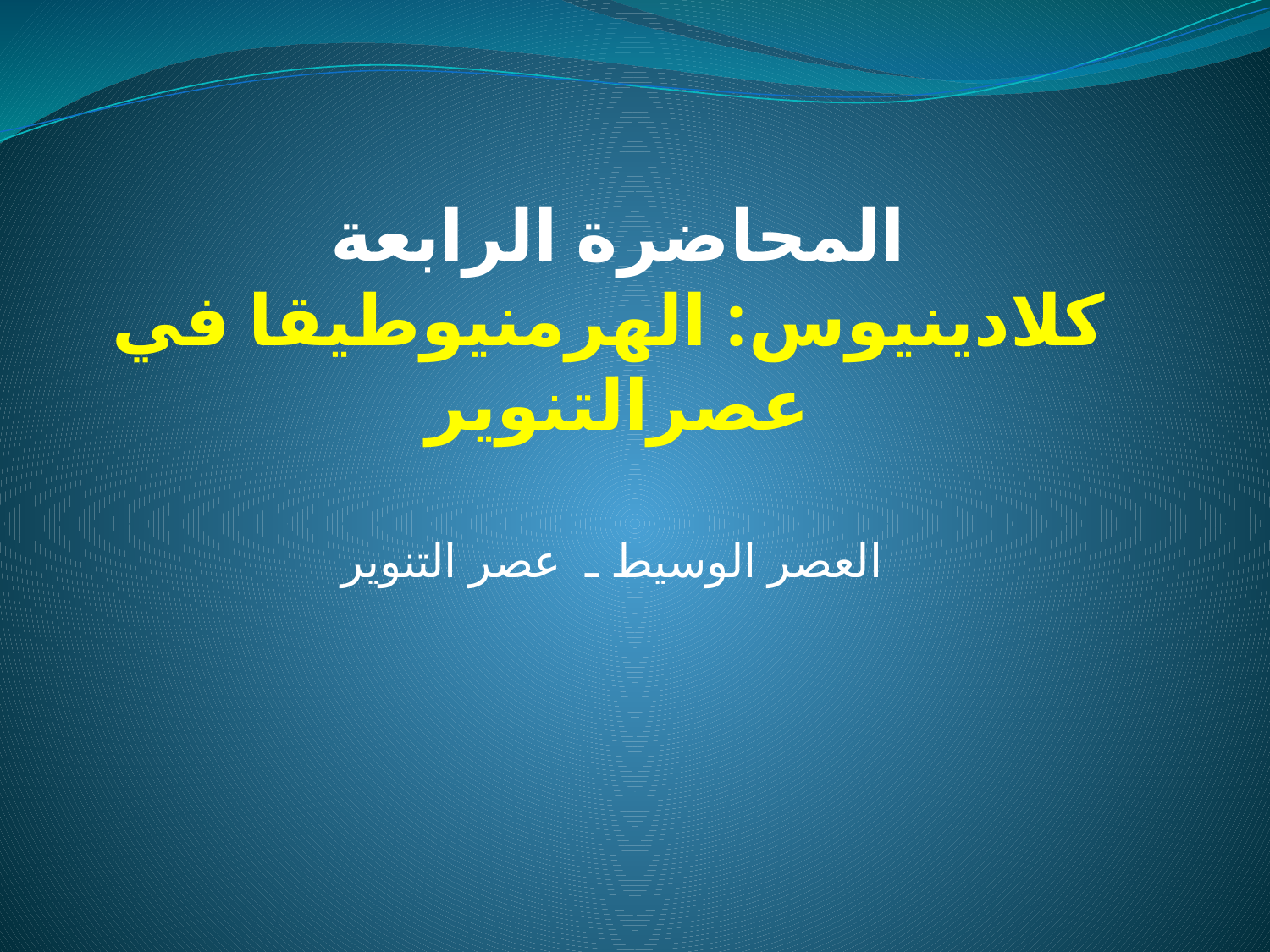

# المحاضرة الرابعة كلادينيوس: الهرمنيوطيقا في عصرالتنوير
العصر الوسيط ـ  عصر التنوير